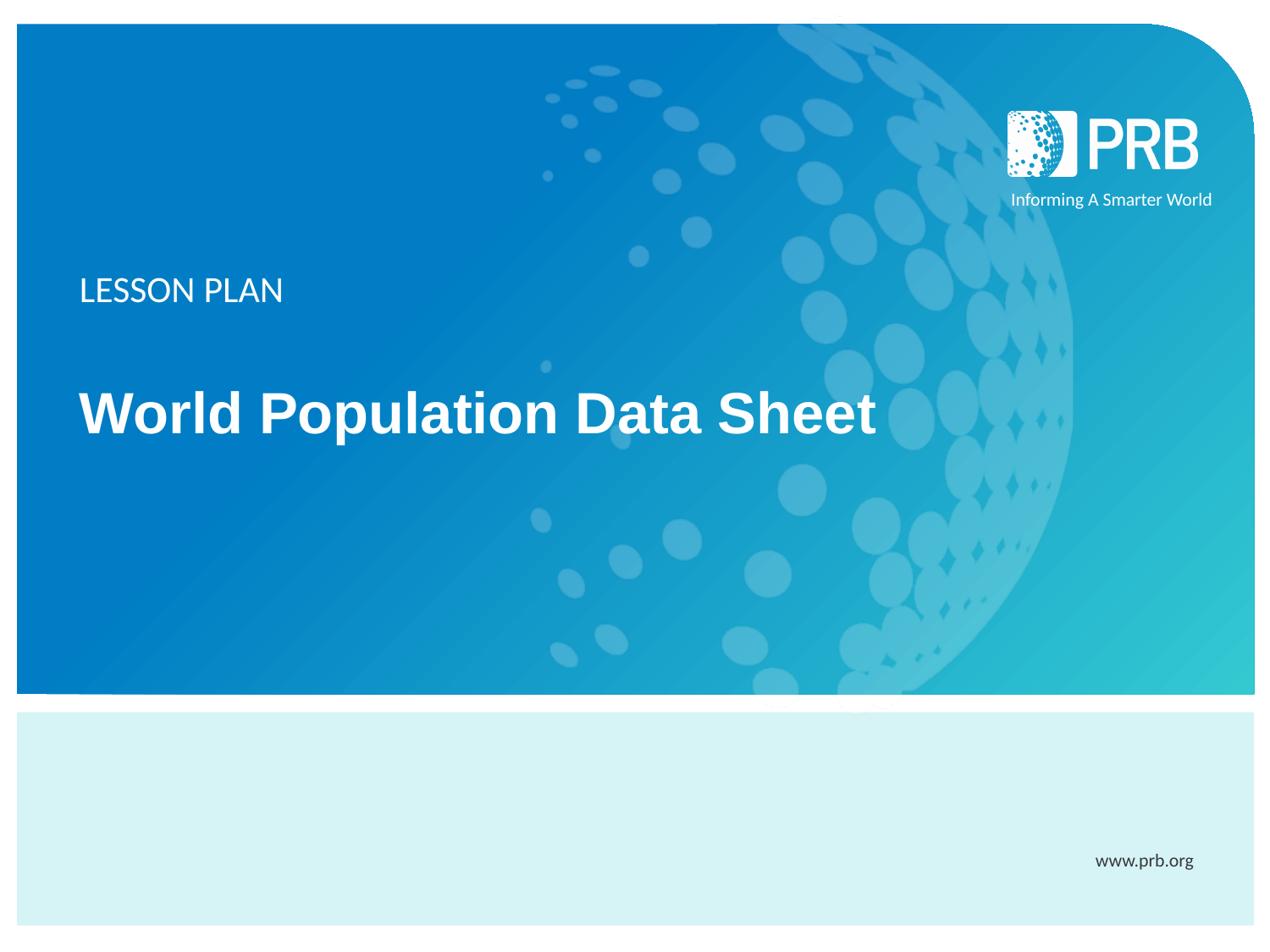

# LESSON PLAN
World Population Data Sheet